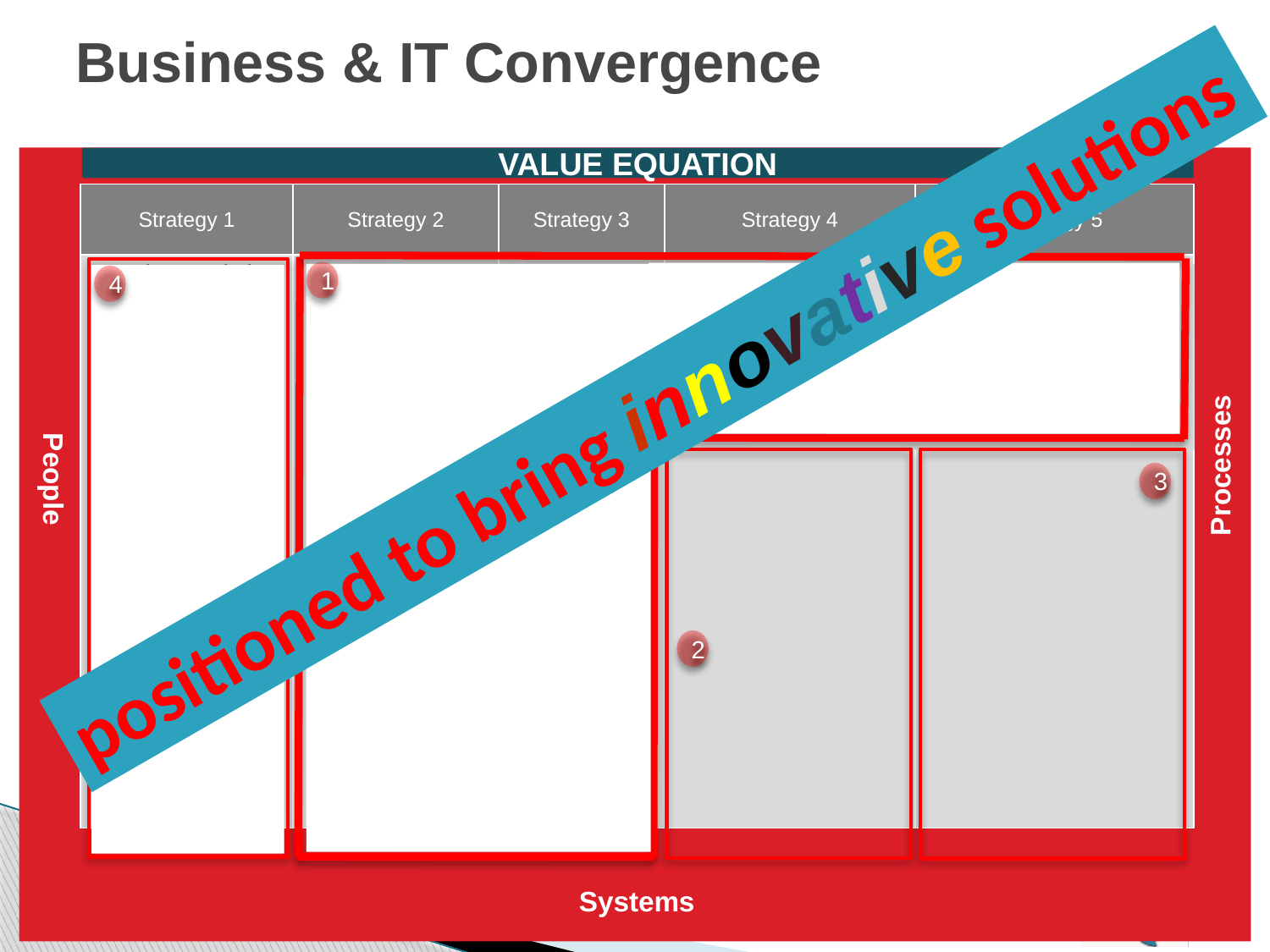

# Business & IT Convergence

VALUE EQUATION
| Strategy 1 | Strategy 2 | Strategy 3 | Strategy 4 | Strategy 5 |
| --- | --- | --- | --- | --- |
| A1 Advance mission, vision, values and Promise and adopt service standards A2 Align Leadership Continuity and Growth in support of strategy A3 Assure workforce alignment/ clarity with strategic direction A4 Strengthen our performance-based culture by attracting retaining and growing top performers A5 Balance workforce supply & demand | B1 Provide clear reasons and ways for THR to engage independent and employed physicians, e.g. Clinical integration initiatives Leadership opportunities Research, educational opportunities B2 Excel in being the most attractive system for all physicians to use Ease of use Good care of patients | D1 Build physician-led models of care in selected services (acute and non-acute), e.g. CV, diabetes, neuro, etc.) |  |  |

1

C1 Fully engage physicians, nurses and other caregivers in redesigning  and delivering coordinated patient care with exceptional results:
including creating supportive analytical, technical and organizational structures
including care delivery outside the acute care setting and into the care continuum
with the explicit objective of improving outcomes and lowering costs

4
positioned to bring innovative solutions
Processes

People
3
2
Systems